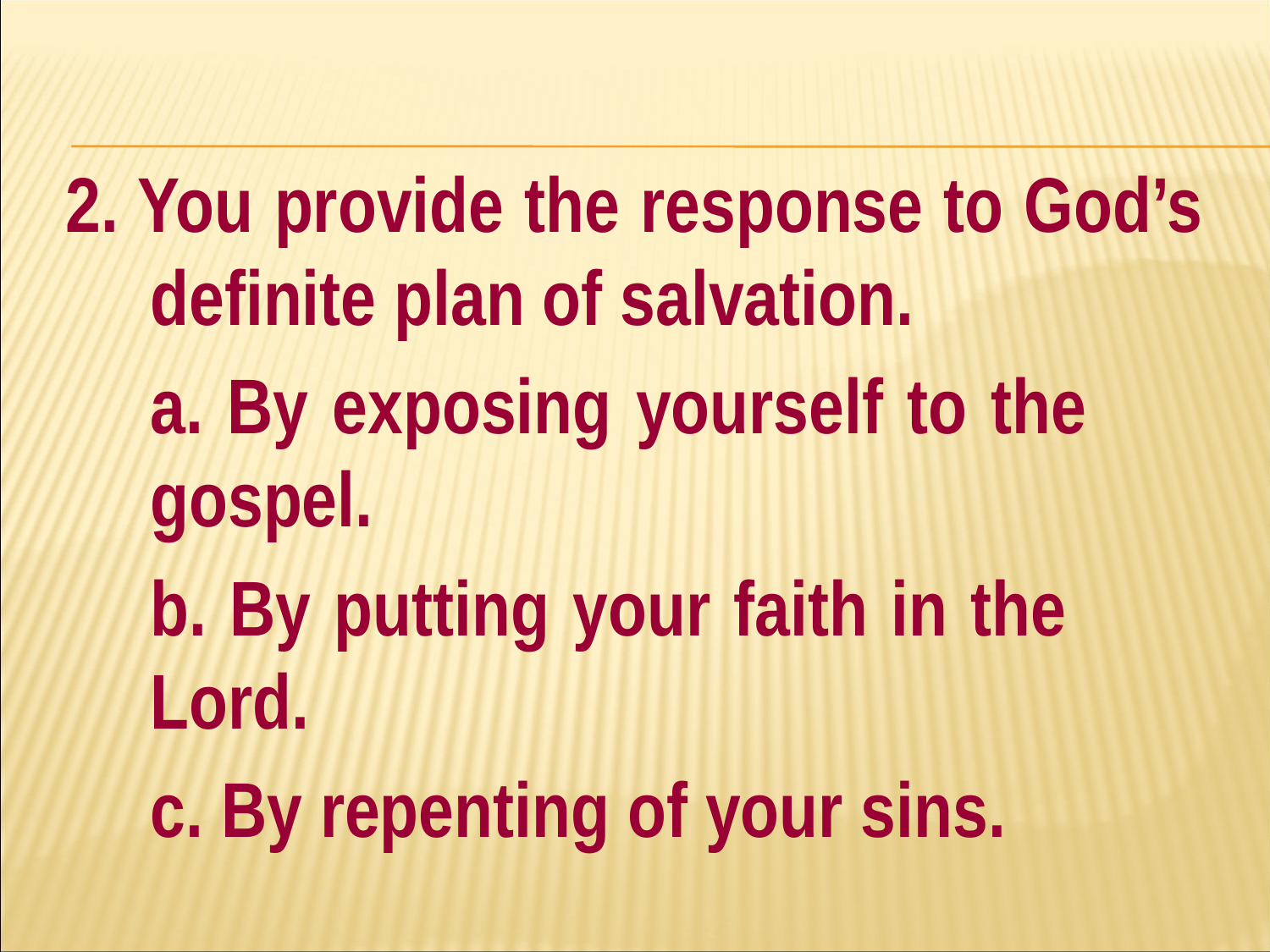

#
2. You provide the response to God’s definite plan of salvation.
	a. By exposing yourself to the 	gospel.
	b. By putting your faith in the 	Lord.
	c. By repenting of your sins.